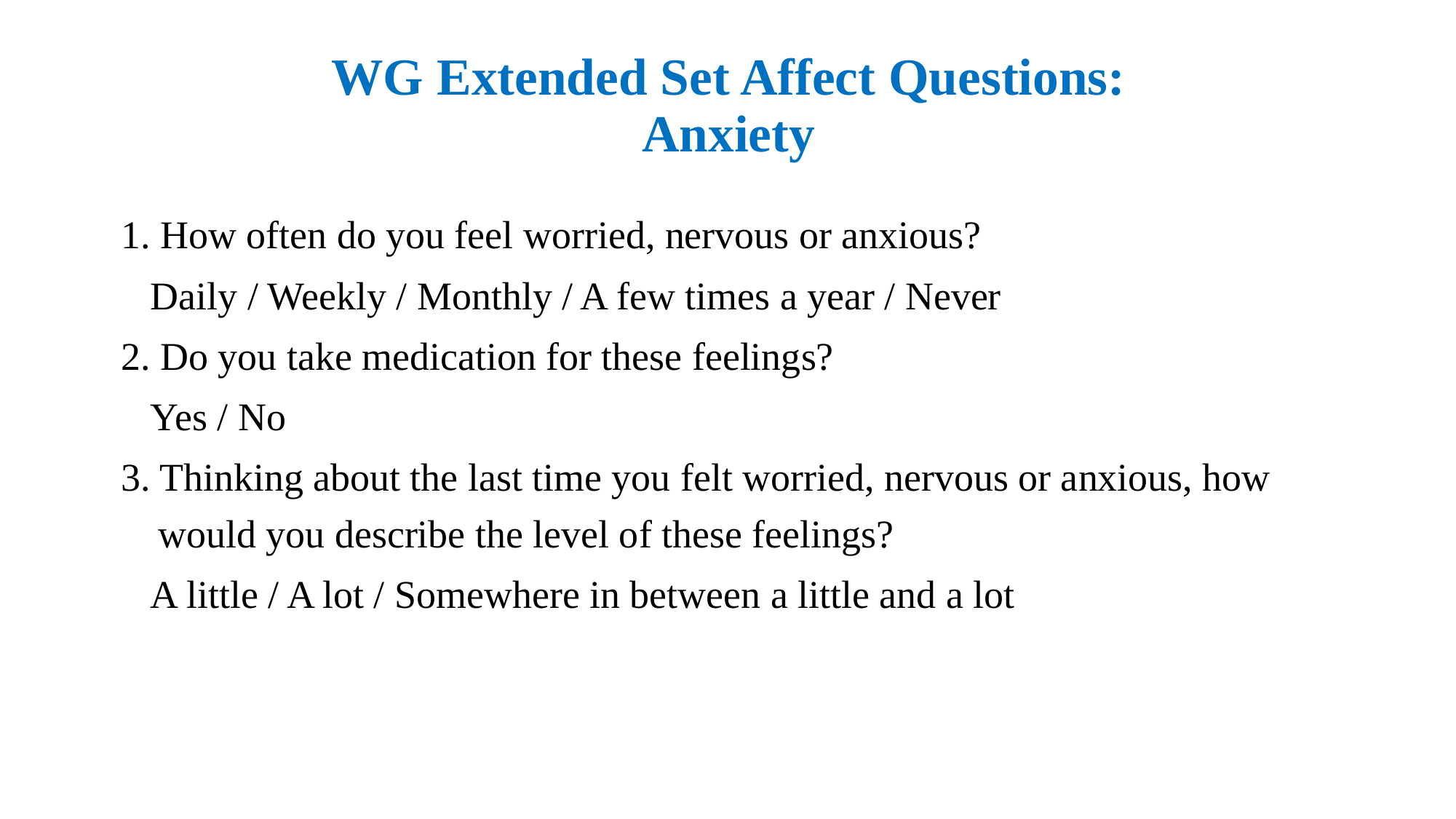

# WG Extended Set Affect Questions: Anxiety
1. How often do you feel worried, nervous or anxious?
		Daily / Weekly / Monthly / A few times a year / Never
2. Do you take medication for these feelings?
		Yes / No
3. Thinking about the last time you felt worried, nervous or anxious, how would you describe the level of these feelings?
		A little / A lot / Somewhere in between a little and a lot